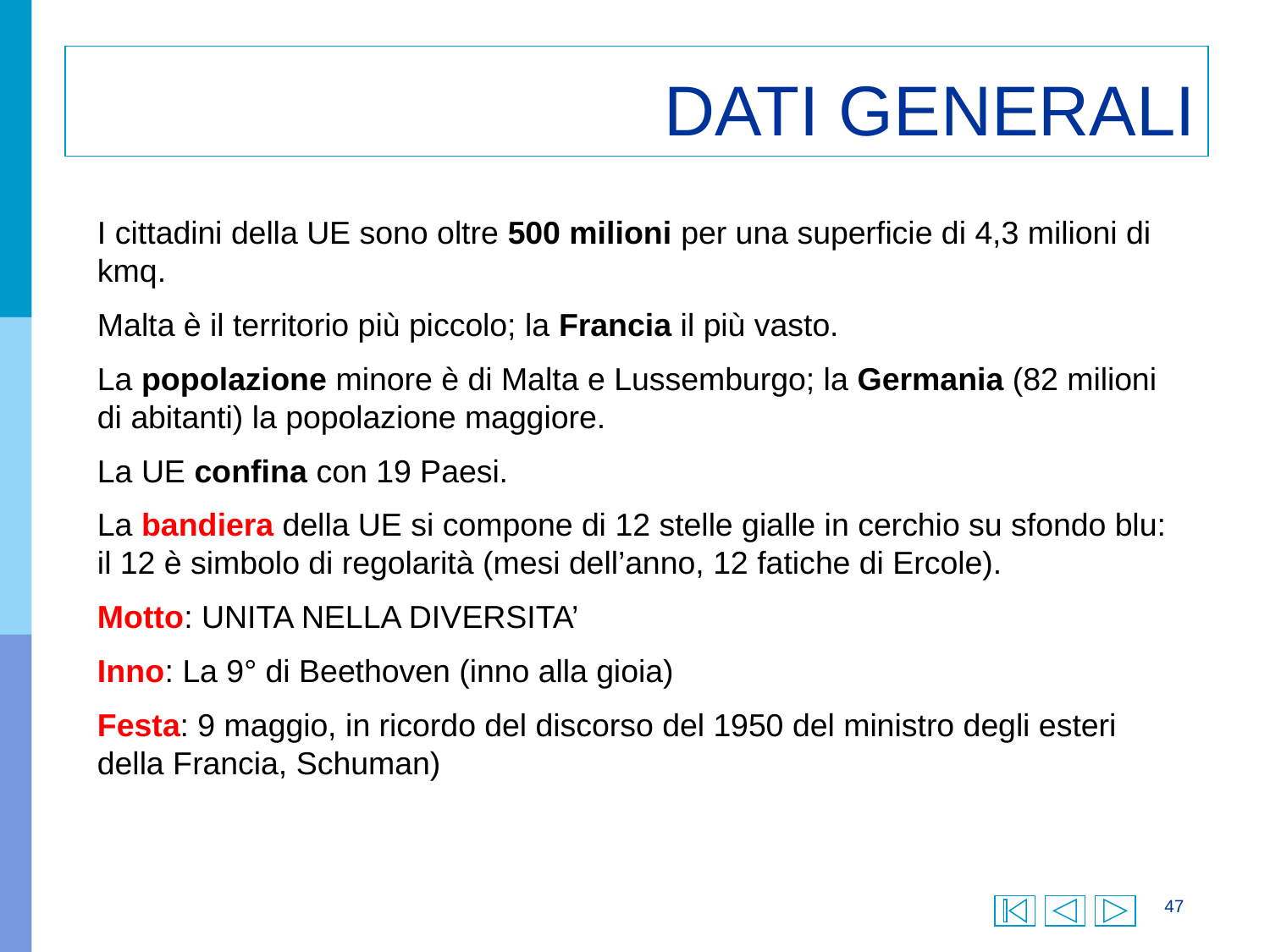

# DATI GENERALI
I cittadini della UE sono oltre 500 milioni per una superficie di 4,3 milioni di kmq.
Malta è il territorio più piccolo; la Francia il più vasto.
La popolazione minore è di Malta e Lussemburgo; la Germania (82 milioni di abitanti) la popolazione maggiore.
La UE confina con 19 Paesi.
La bandiera della UE si compone di 12 stelle gialle in cerchio su sfondo blu: il 12 è simbolo di regolarità (mesi dell’anno, 12 fatiche di Ercole).
Motto: UNITA NELLA DIVERSITA’
Inno: La 9° di Beethoven (inno alla gioia)
Festa: 9 maggio, in ricordo del discorso del 1950 del ministro degli esteri della Francia, Schuman)

47